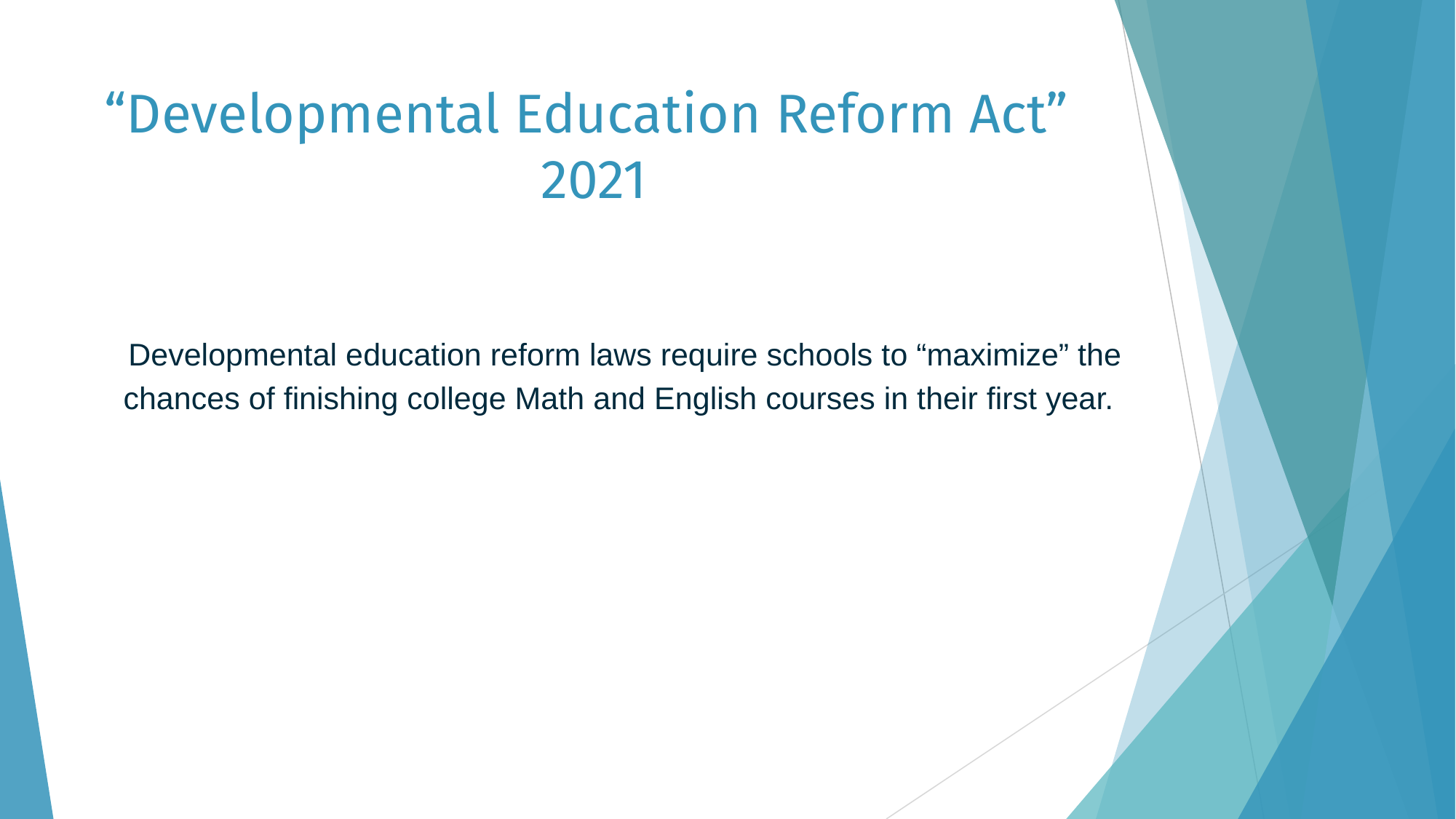

# “Developmental Education Reform Act” 2021

 Developmental education reform laws require schools to “maximize” the chances of finishing college Math and English courses in their first year.